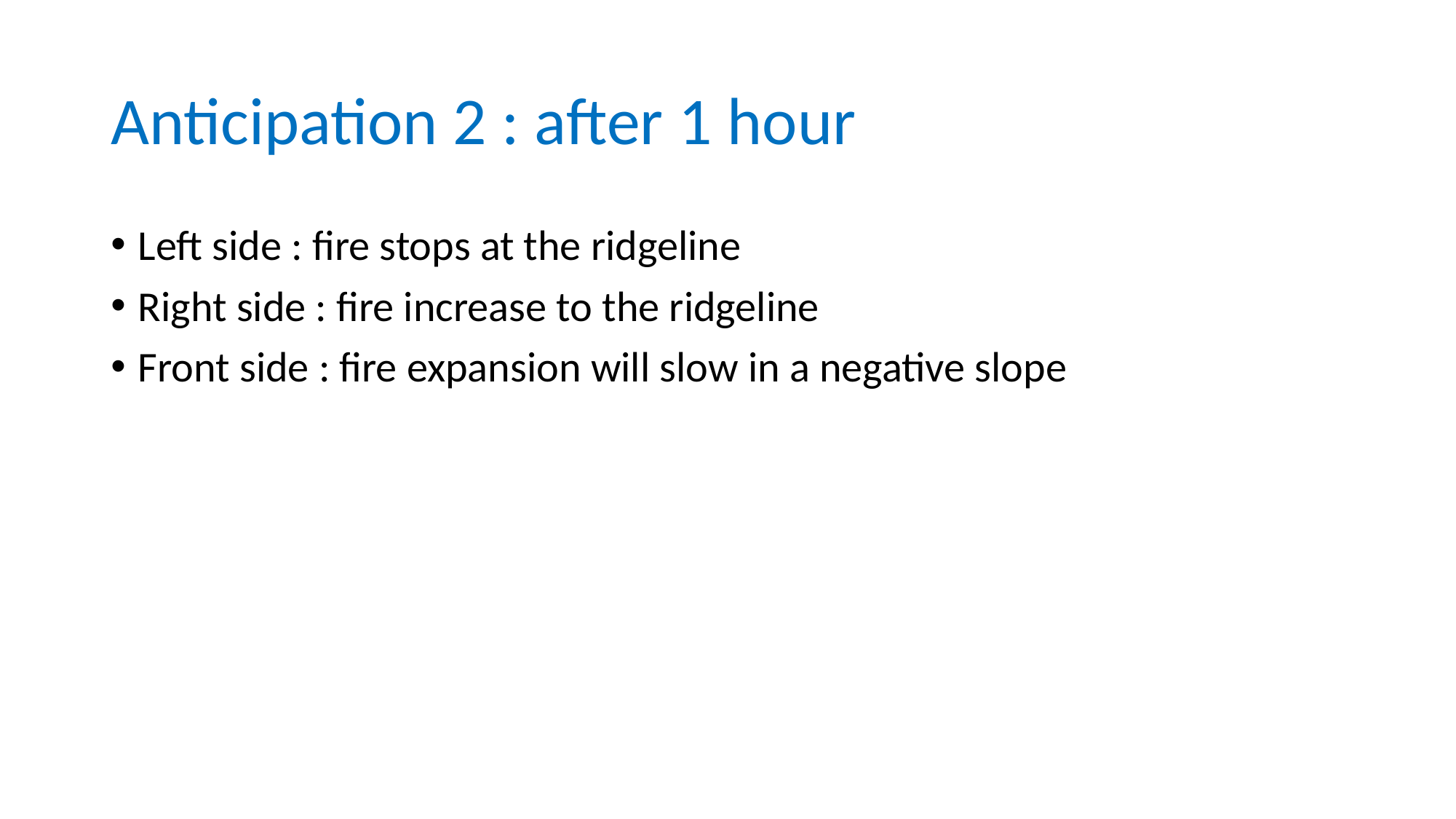

# Anticipation 2 : after 1 hour
Left side : fire stops at the ridgeline
Right side : fire increase to the ridgeline
Front side : fire expansion will slow in a negative slope